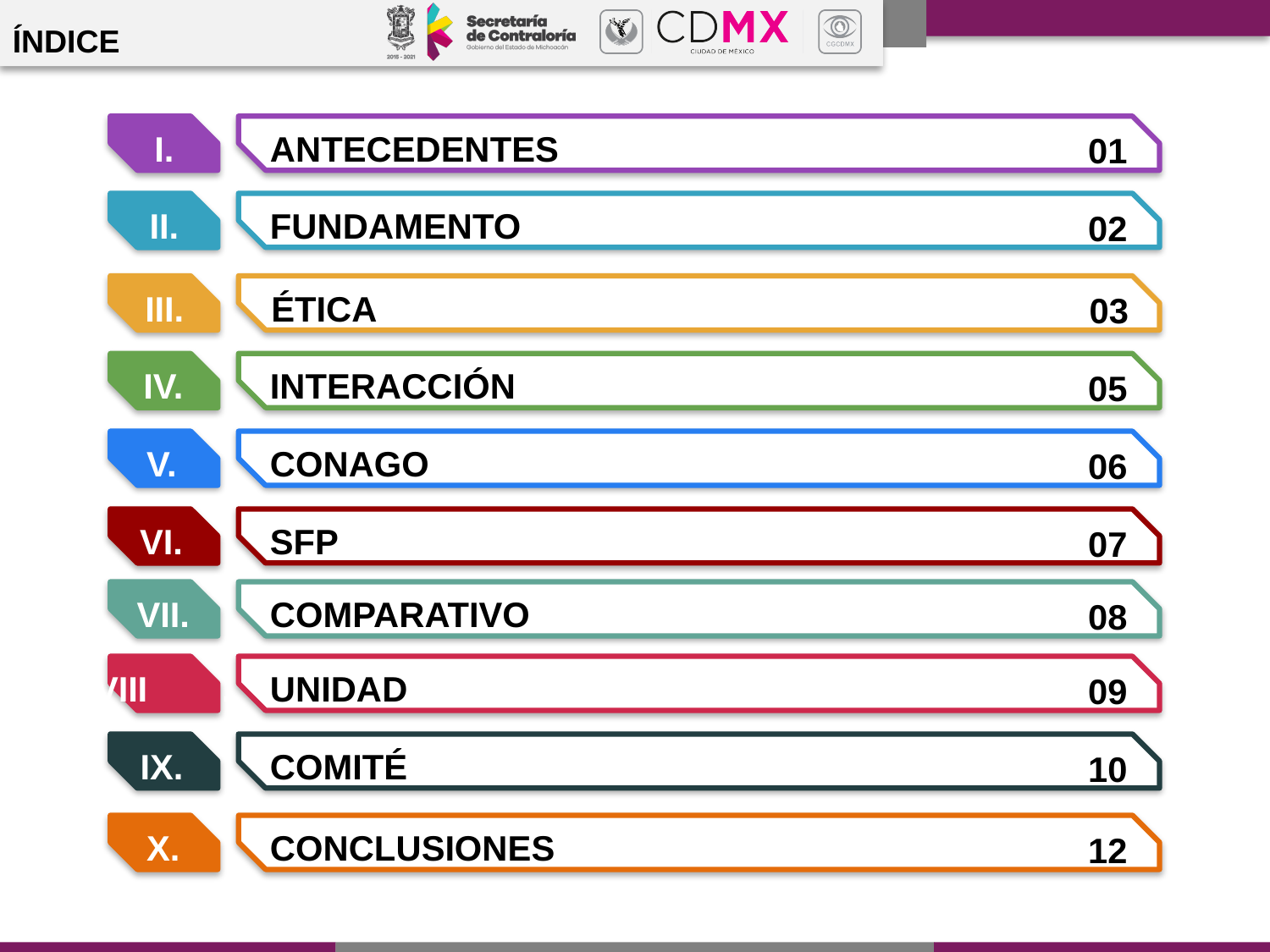

ÍNDICE

I.
ANTECEDENTES
01

FUNDAMENTO
II.
02

III.
ÉTICA
03

IV.
INTERACCIÓN
05

V.
CONAGO
06

VI.
SFP
07

VII.
COMPARATIVO
08

VIII	.
UNIDAD
09

IX.
COMITÉ
10

X.
CONCLUSIONES
12